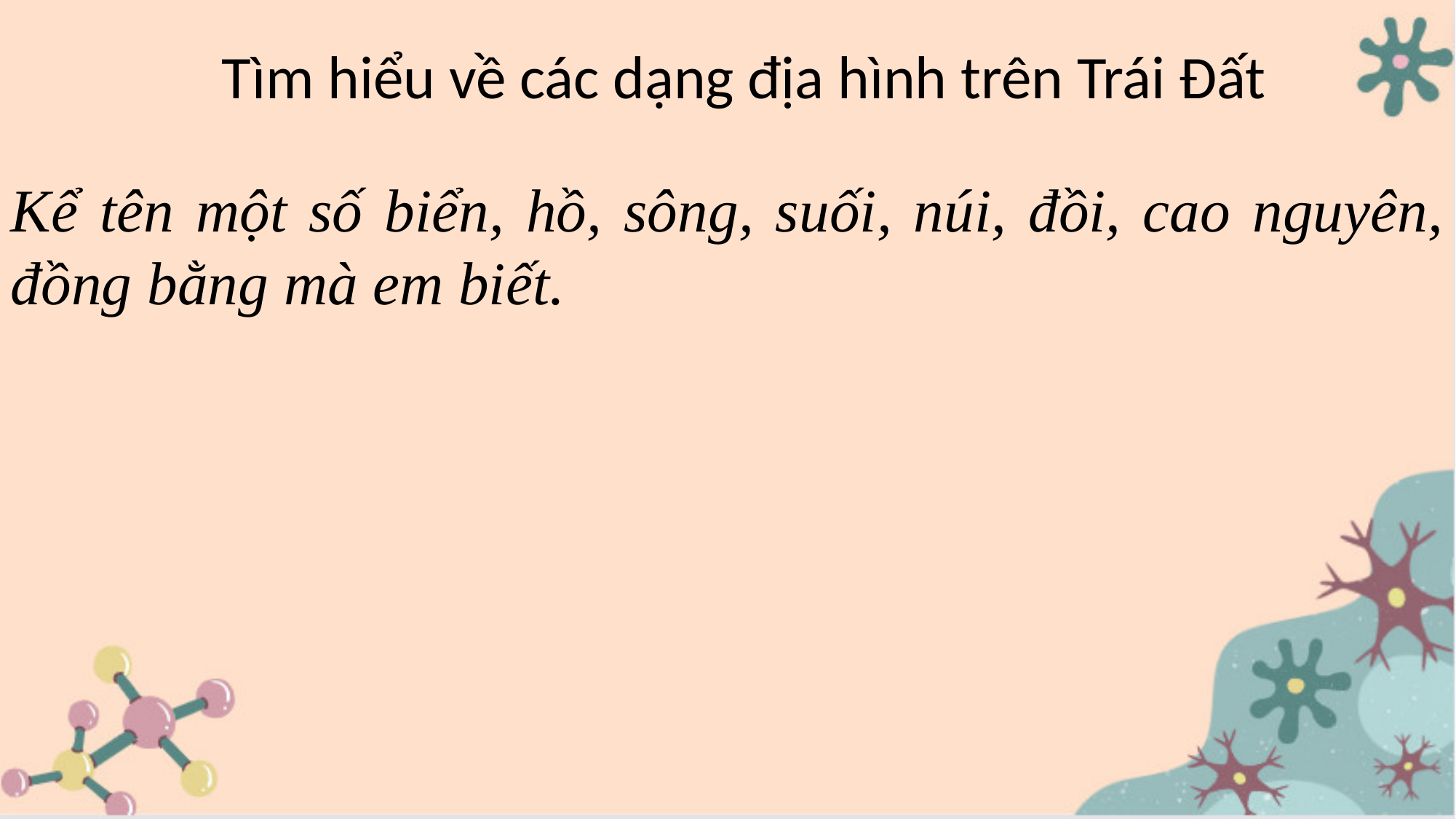

Tìm hiểu về các dạng địa hình trên Trái Đất
Kể tên một số biển, hồ, sông, suối, núi, đồi, cao nguyên, đồng bằng mà em biết.